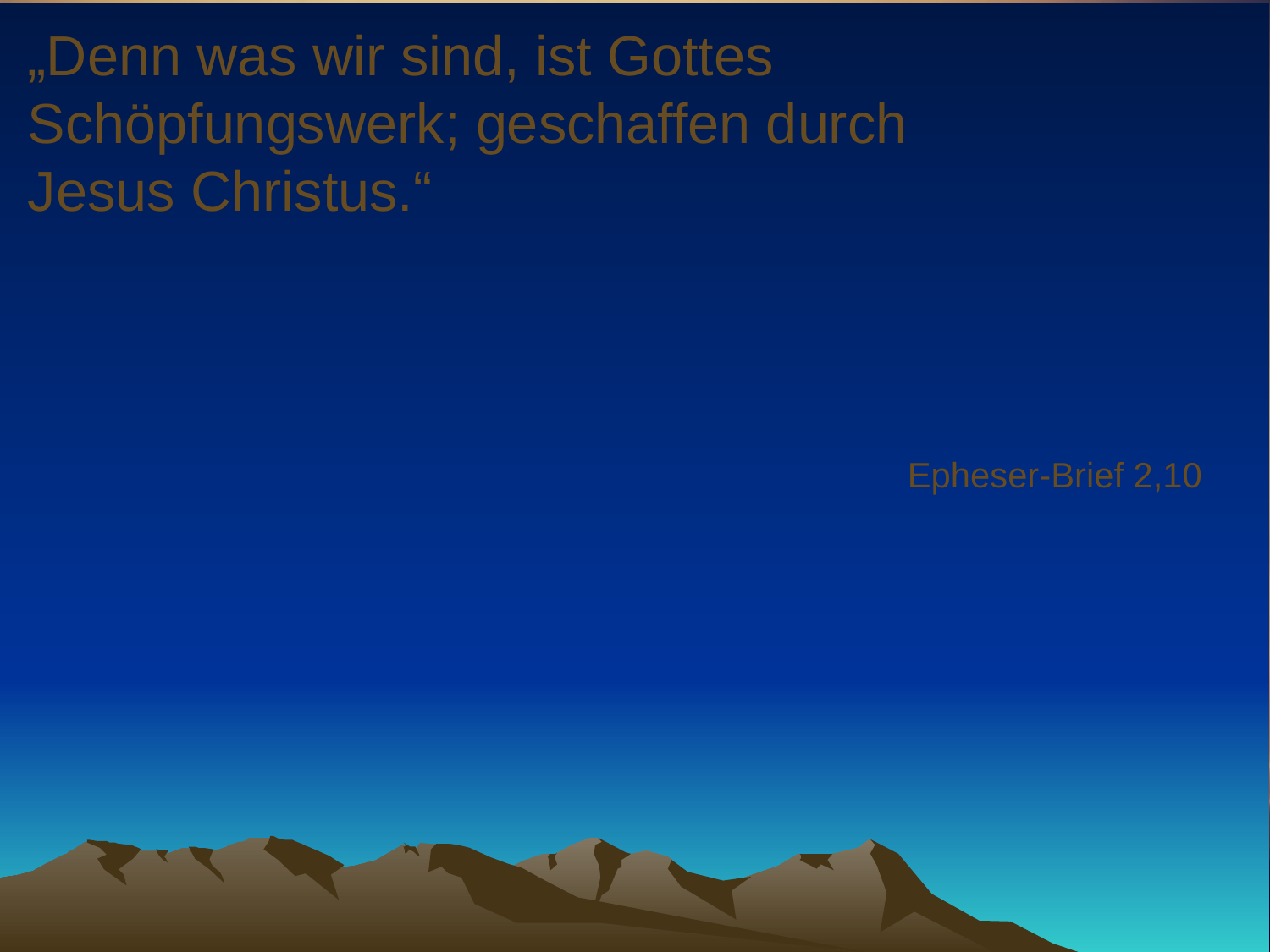

# „Denn was wir sind, ist Gottes Schöpfungswerk; geschaffen durch Jesus Christus.“
Epheser-Brief 2,10